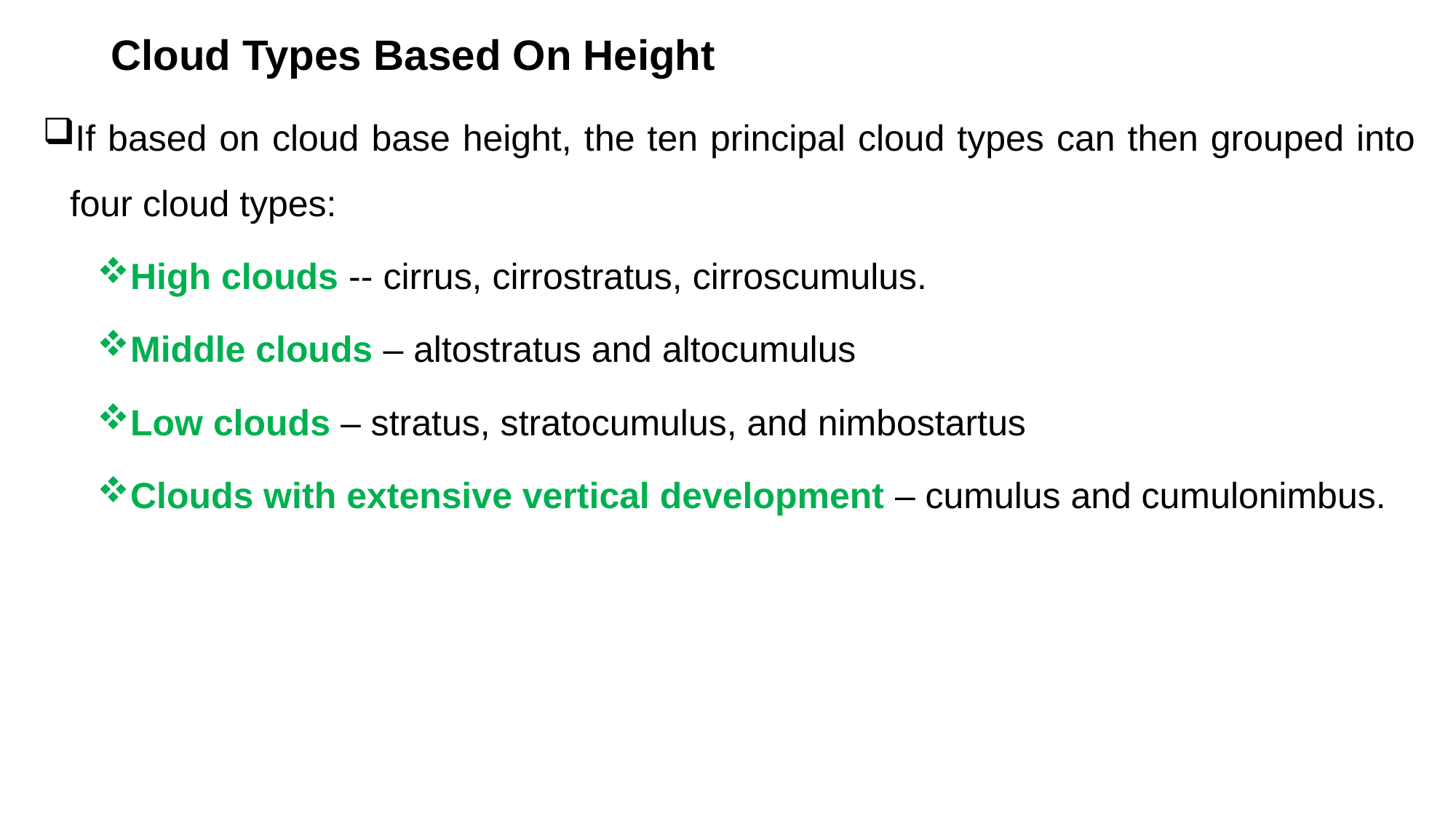

# Cloud Types Based On Height
If based on cloud base height, the ten principal cloud types can then grouped into four cloud types:
High clouds -- cirrus, cirrostratus, cirroscumulus.
Middle clouds – altostratus and altocumulus
Low clouds – stratus, stratocumulus, and nimbostartus
Clouds with extensive vertical development – cumulus and cumulonimbus.